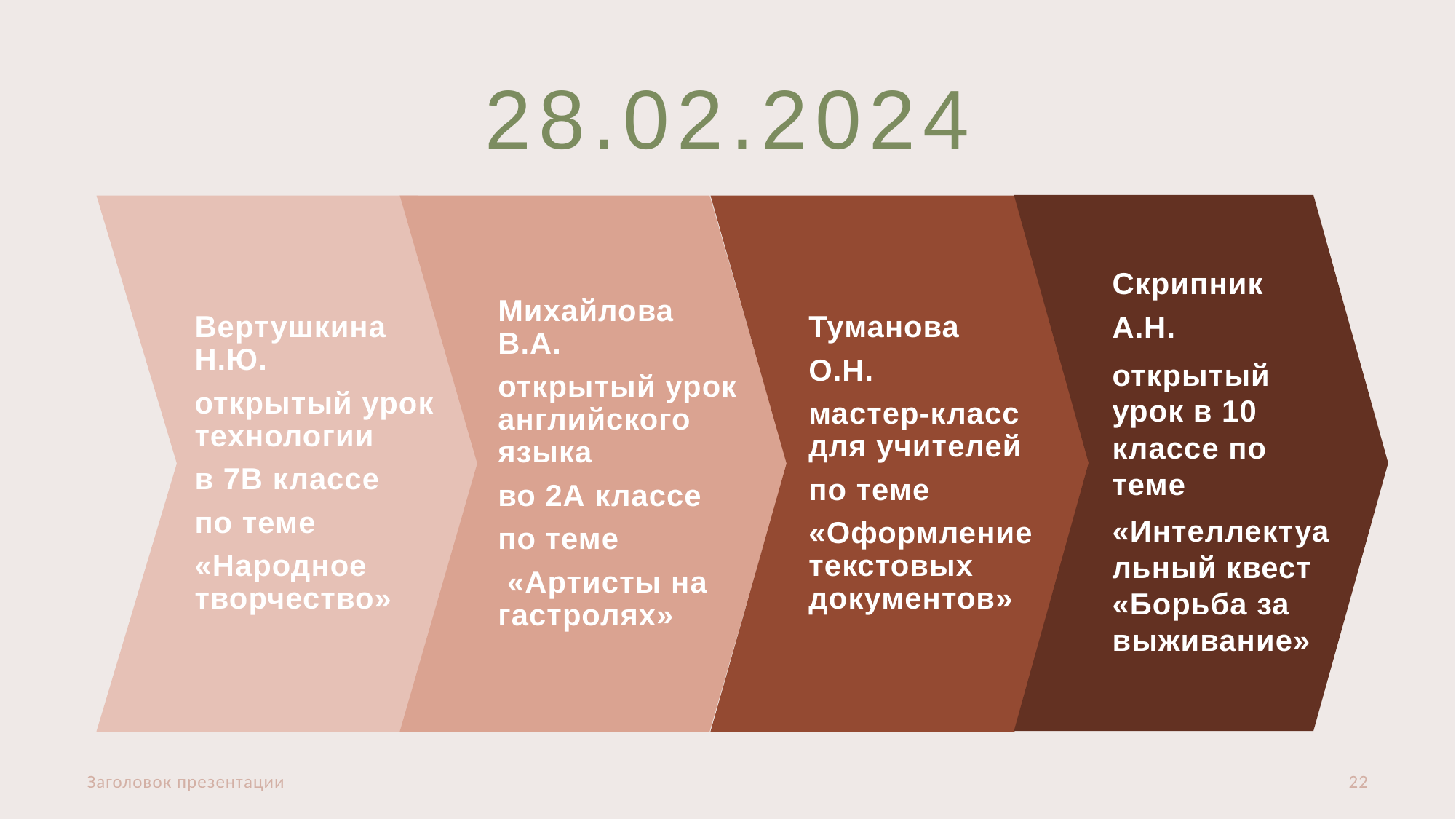

# 28.02.2024
Скрипник
А.Н.
открытый урок в 10 классе по теме
«Интеллектуальный квест «Борьба за выживание»
Вертушкина Н.Ю.
открытый урок технологии
в 7В классе
по теме
«Народное творчество»
Михайлова В.А.
открытый урок английского языка
во 2А классе
по теме
 «Артисты на гастролях»
Туманова
О.Н.
мастер-класс для учителей
по теме
«Оформление текстовых документов»
Заголовок презентации
22